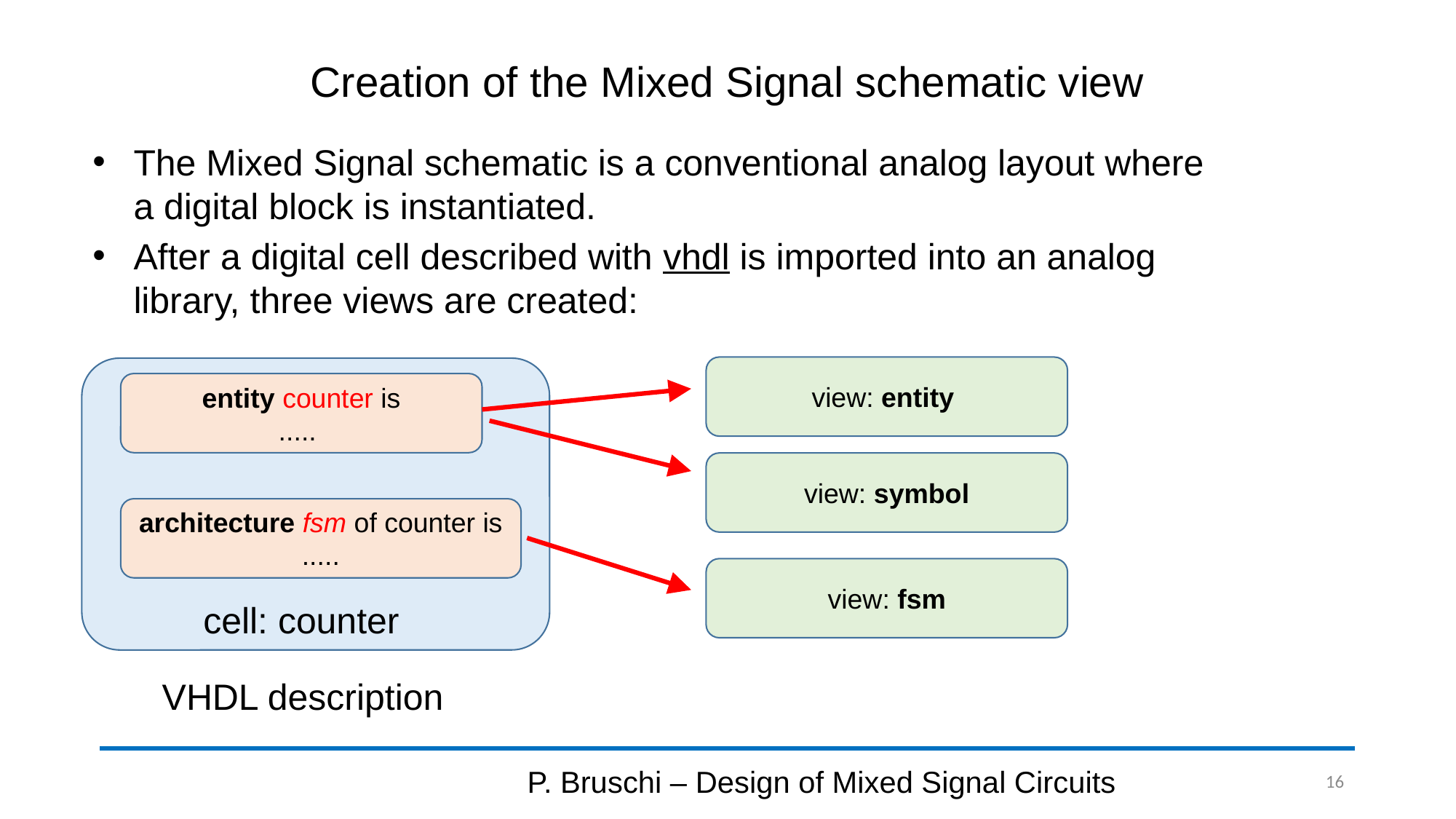

# Creation of the Mixed Signal schematic view
The Mixed Signal schematic is a conventional analog layout where a digital block is instantiated.
After a digital cell described with vhdl is imported into an analog library, three views are created:
view: entity

entity counter is
.....
view: symbol
architecture fsm of counter is
.....
view: fsm
cell: counter
VHDL description
P. Bruschi – Design of Mixed Signal Circuits
16